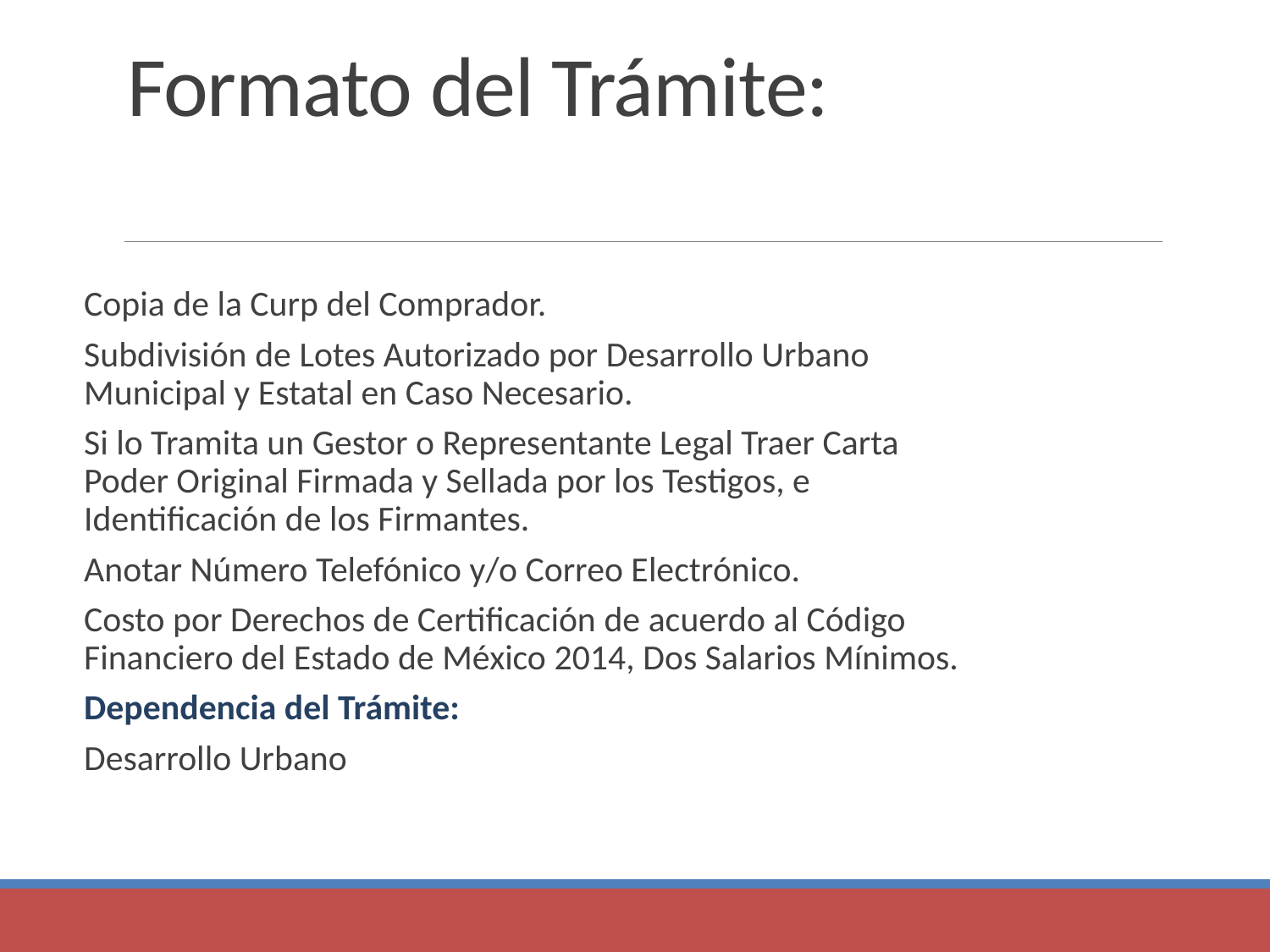

# Formato del Trámite:
Copia de la Curp del Comprador.
Subdivisión de Lotes Autorizado por Desarrollo Urbano Municipal y Estatal en Caso Necesario.
Si lo Tramita un Gestor o Representante Legal Traer Carta Poder Original Firmada y Sellada por los Testigos, e Identificación de los Firmantes.
Anotar Número Telefónico y/o Correo Electrónico.
Costo por Derechos de Certificación de acuerdo al Código Financiero del Estado de México 2014, Dos Salarios Mínimos.
Dependencia del Trámite:
Desarrollo Urbano